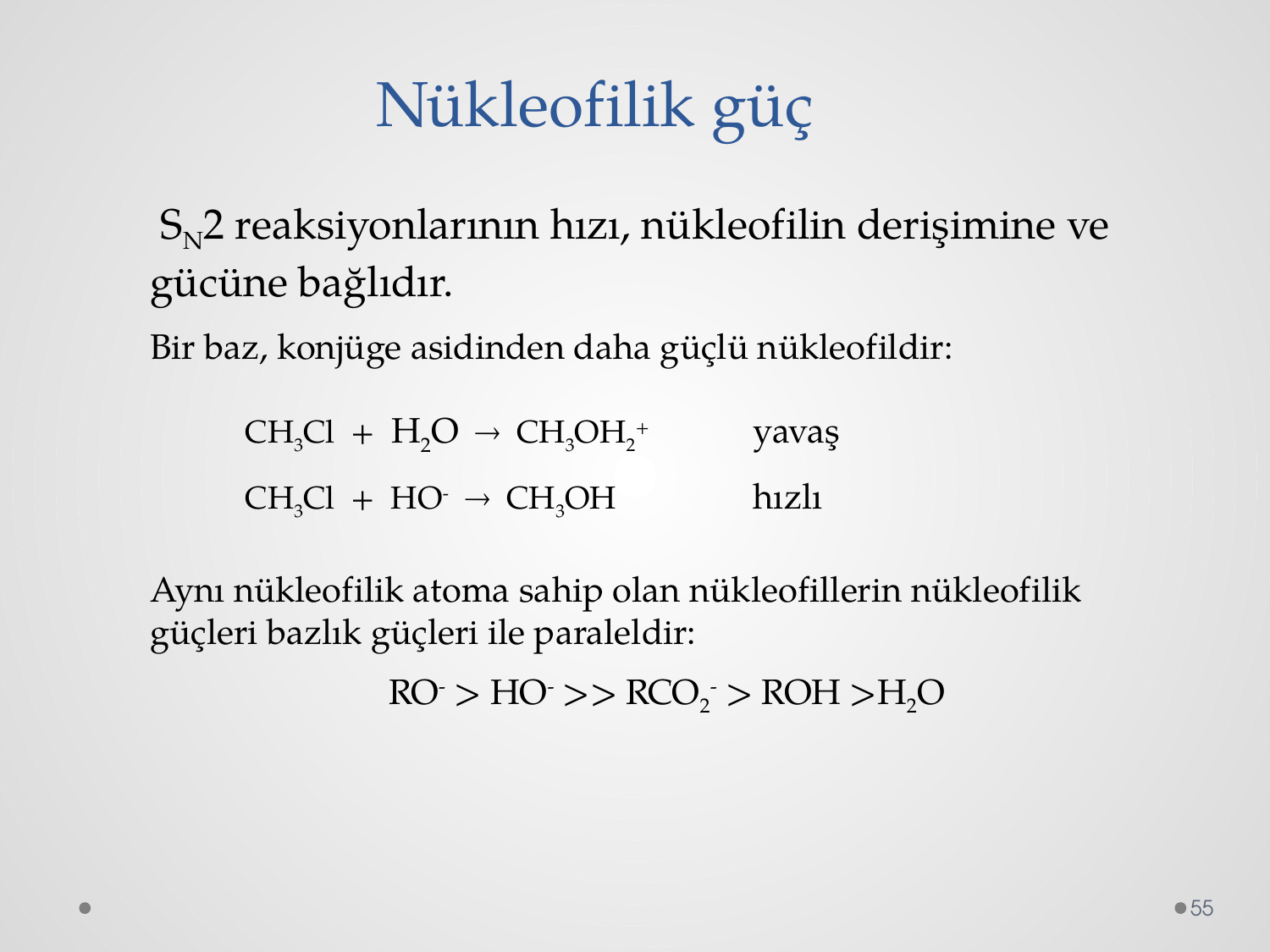

# Nükleofilik güç
 SN2 reaksiyonlarının hızı, nükleofilin derişimine ve gücüne bağlıdır.
Bir baz, konjüge asidinden daha güçlü nükleofildir:
CH3Cl  +  H2O  →  CH3OH2+	yavaş
CH3Cl  +  HO-  →  CH3OH		hızlı
Aynı nükleofilik atoma sahip olan nükleofillerin nükleofilik güçleri bazlık güçleri ile paraleldir:
RO- > HO- >> RCO2- > ROH >H2O
55